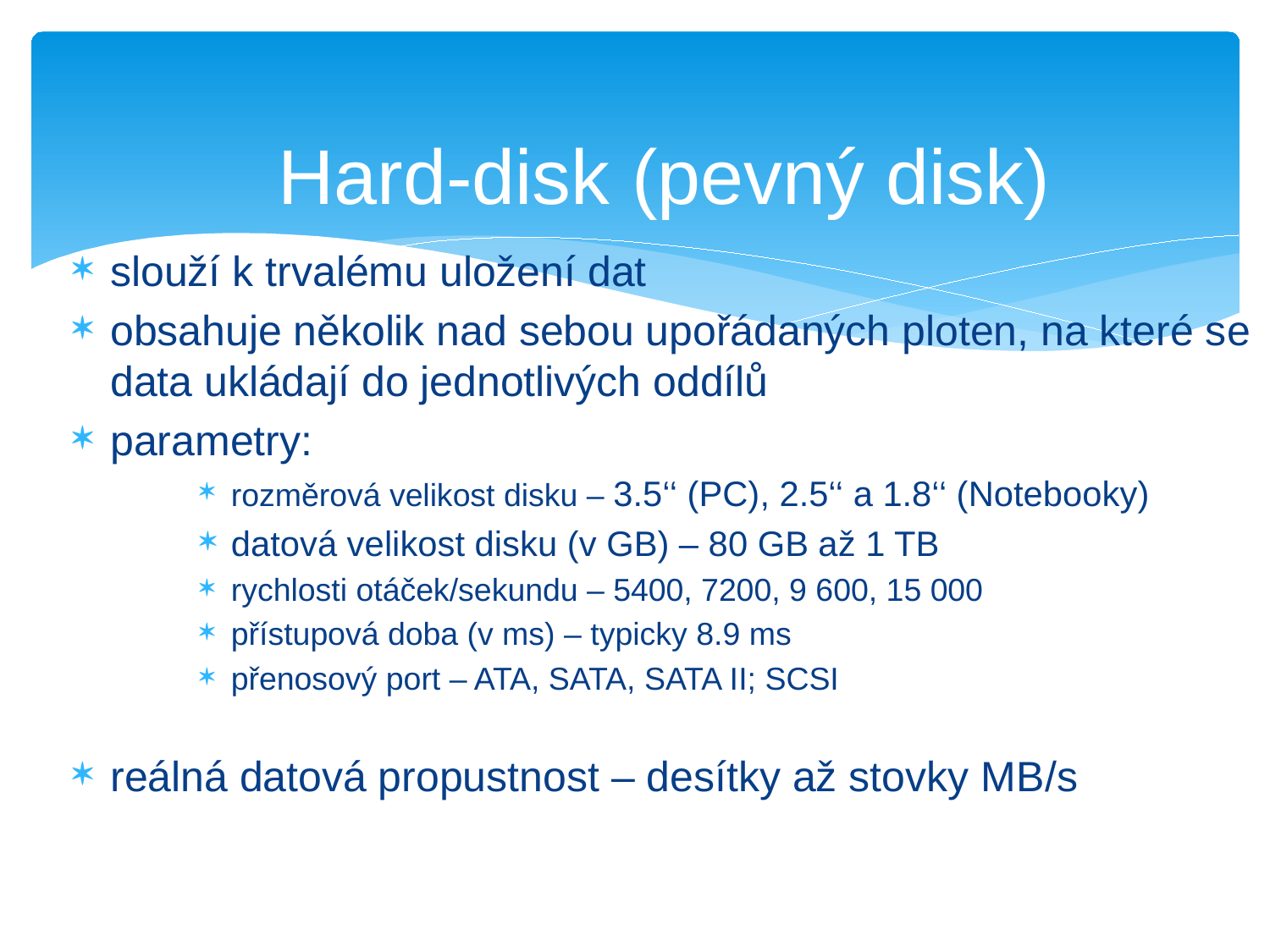

# Hard-disk (pevný disk)
slouží k trvalému uložení dat
obsahuje několik nad sebou upořádaných ploten, na které se data ukládají do jednotlivých oddílů
parametry:
rozměrová velikost disku – 3.5‘‘ (PC), 2.5‘‘ a 1.8‘‘ (Notebooky)
datová velikost disku (v GB) – 80 GB až 1 TB
rychlosti otáček/sekundu – 5400, 7200, 9 600, 15 000
přístupová doba (v ms) – typicky 8.9 ms
přenosový port – ATA, SATA, SATA II; SCSI

reálná datová propustnost – desítky až stovky MB/s